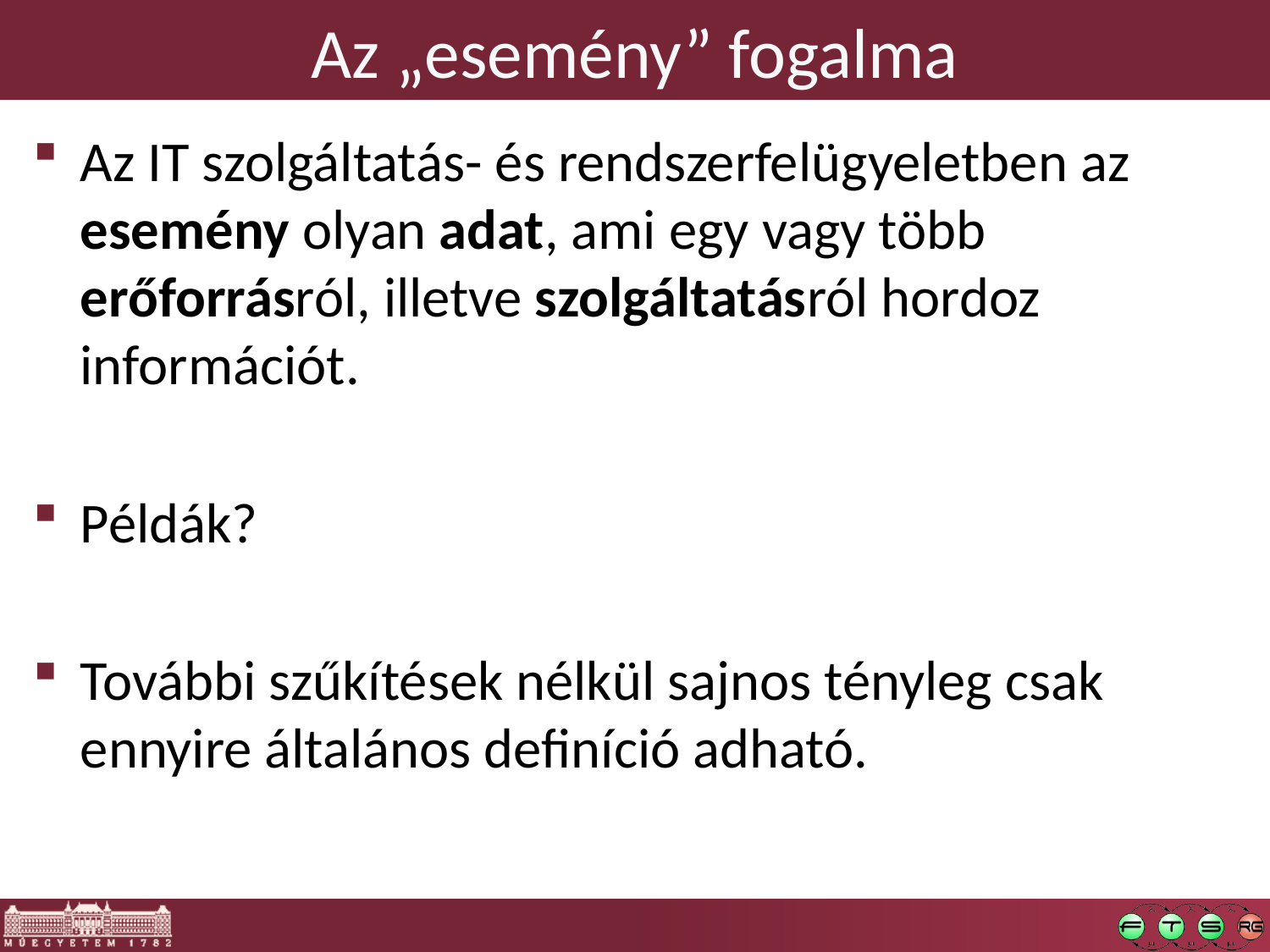

# Az „esemény” fogalma
Az IT szolgáltatás- és rendszerfelügyeletben az esemény olyan adat, ami egy vagy több erőforrásról, illetve szolgáltatásról hordoz információt.

Példák?

További szűkítések nélkül sajnos tényleg csak ennyire általános definíció adható.